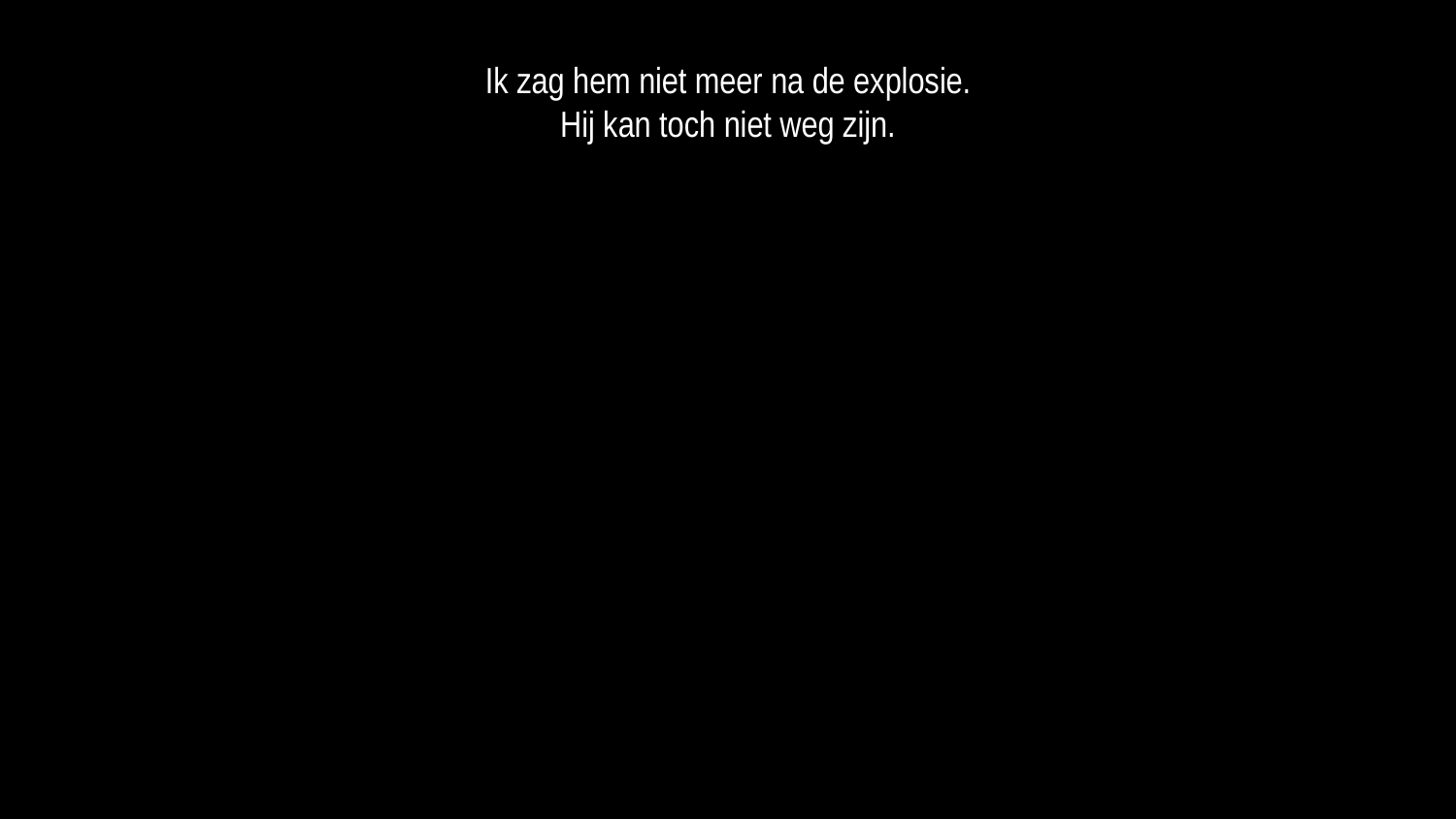

Ik zag hem niet meer na de explosie.
Hij kan toch niet weg zijn.